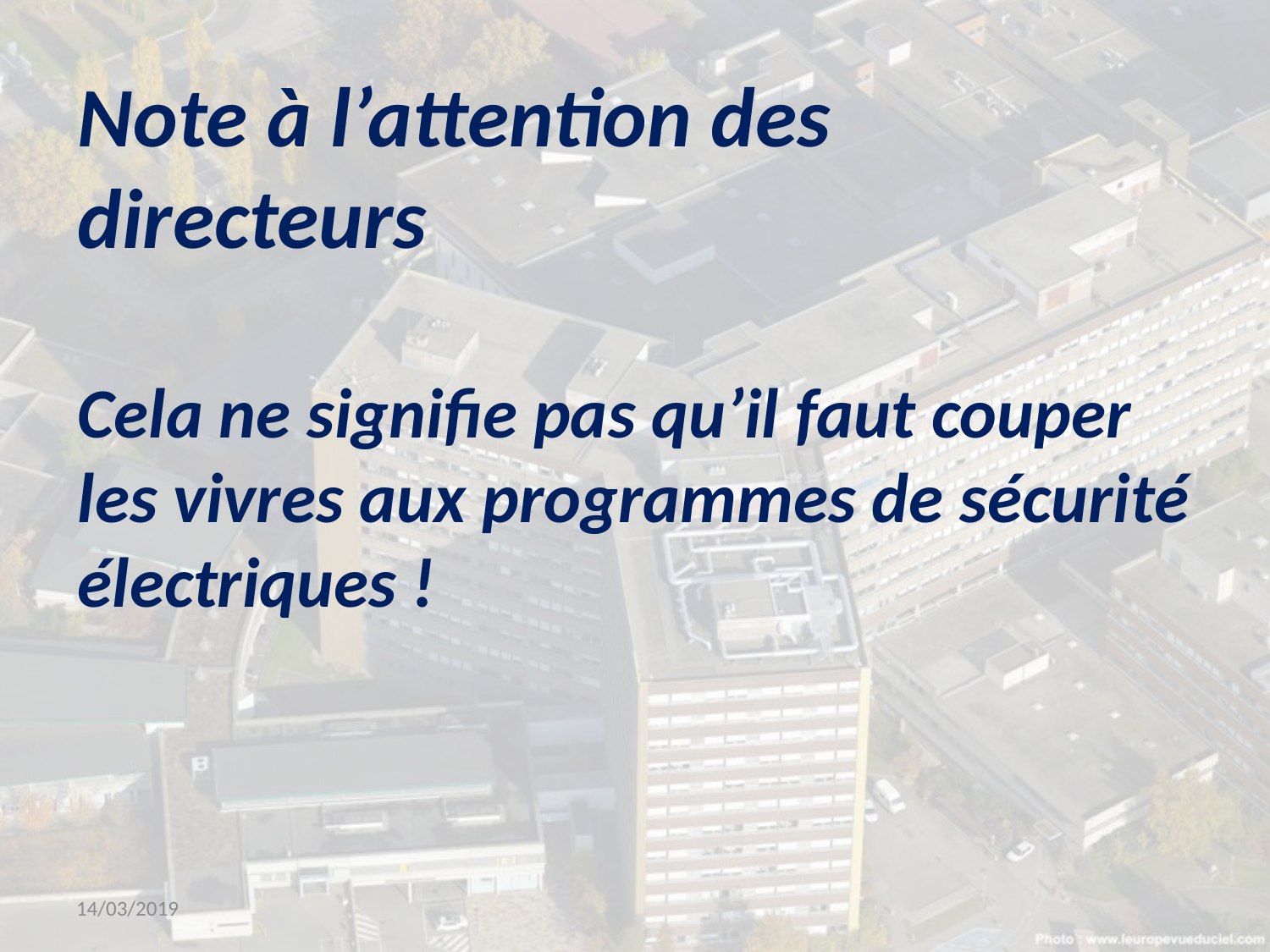

# Note à l’attention des directeurs Cela ne signifie pas qu’il faut couper les vivres aux programmes de sécurité électriques !
14/03/2019